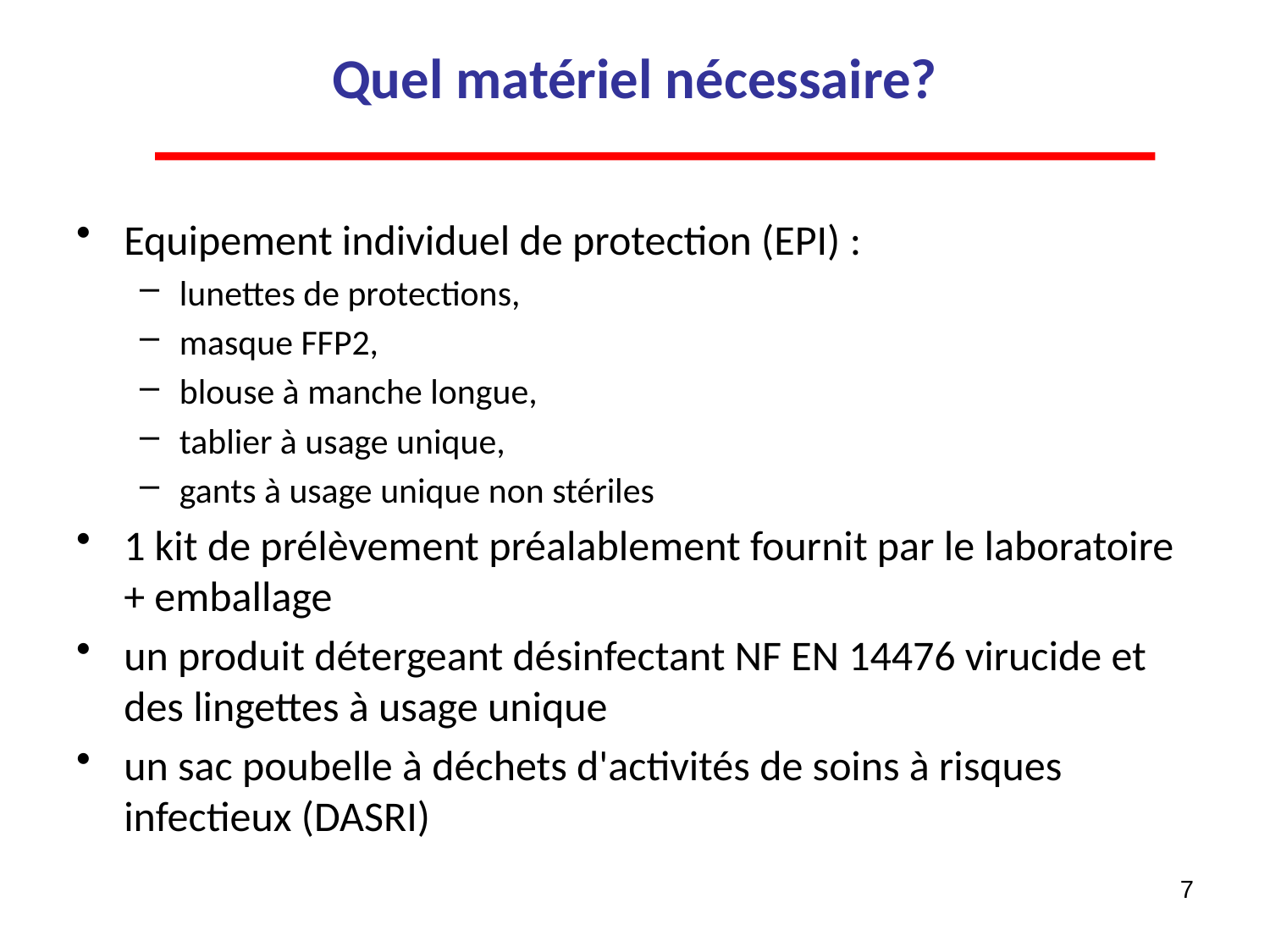

# Quel matériel nécessaire?

Equipement individuel de protection (EPI) :
lunettes de protections,
masque FFP2,
blouse à manche longue,
tablier à usage unique,
gants à usage unique non stériles
1 kit de prélèvement préalablement fournit par le laboratoire + emballage
un produit détergeant désinfectant NF EN 14476 virucide et des lingettes à usage unique
un sac poubelle à déchets d'activités de soins à risques infectieux (DASRI)
7